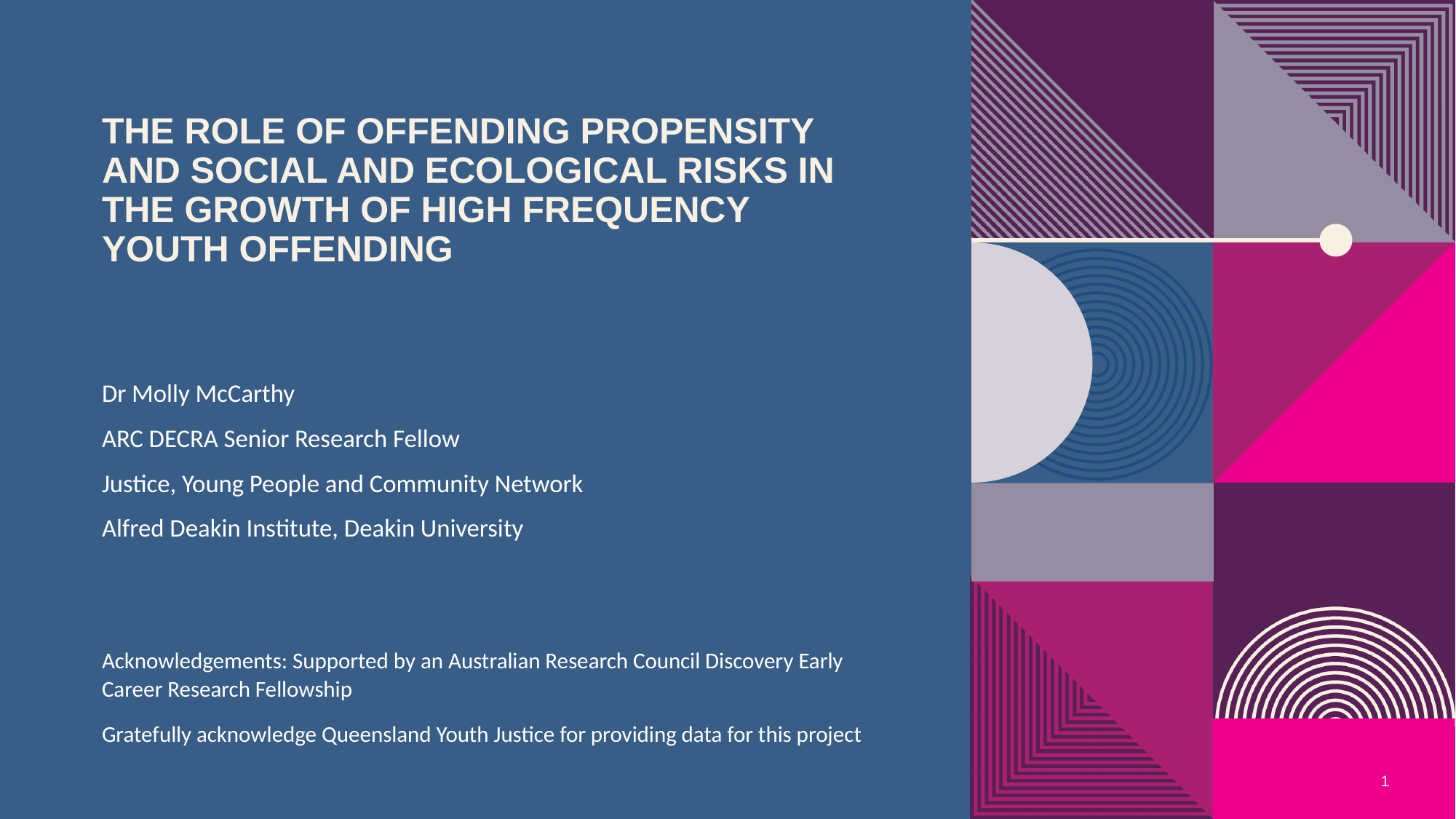

# the role of offending propensity and social and ecological risks in the growth of high frequency youth offending
Dr Molly McCarthy
ARC DECRA Senior Research Fellow
Justice, Young People and Community Network
Alfred Deakin Institute, Deakin University

Acknowledgements: Supported by an Australian Research Council Discovery Early Career Research Fellowship
Gratefully acknowledge Queensland Youth Justice for providing data for this project
1